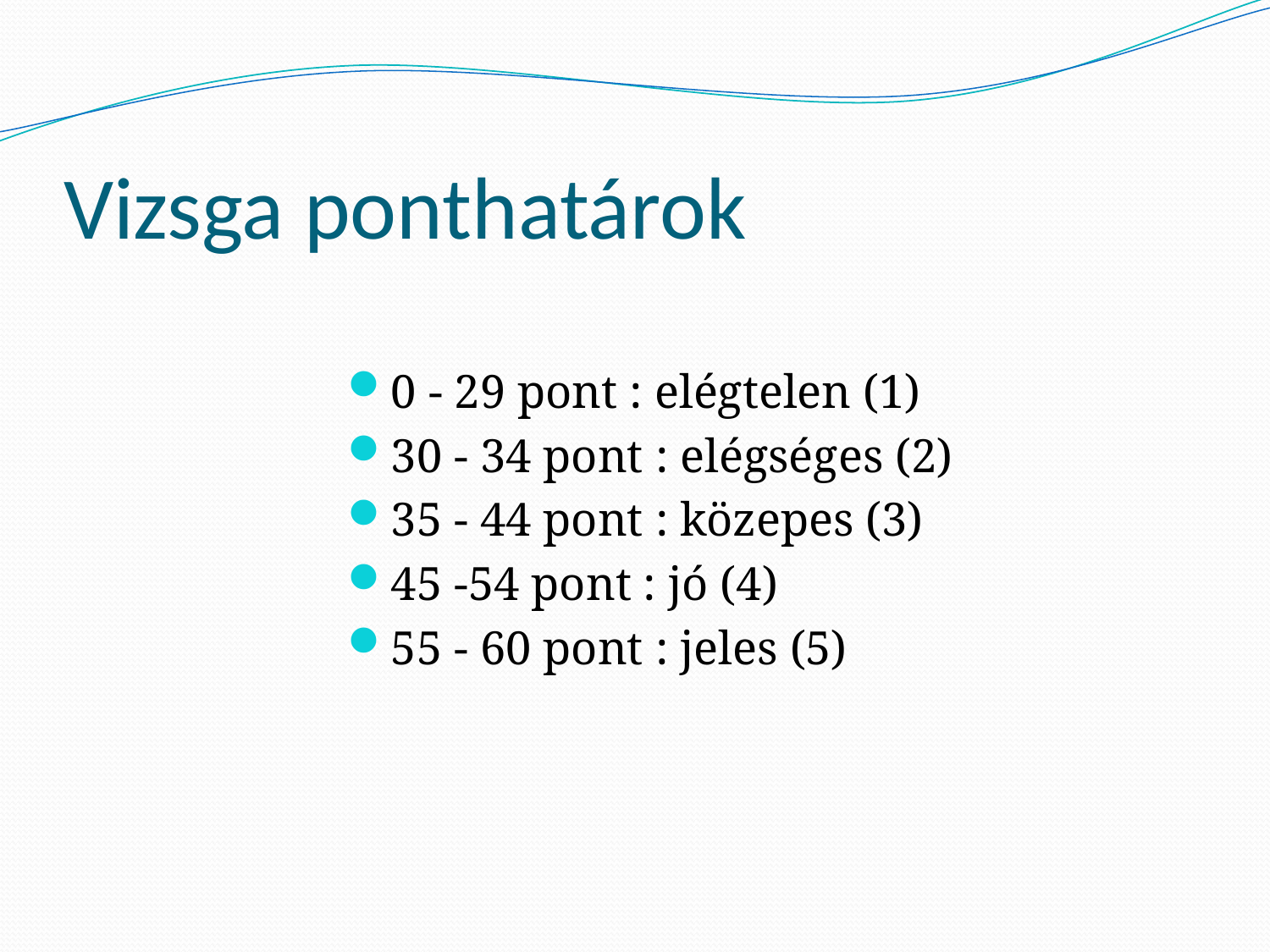

# Vizsga ponthatárok
0 - 29 pont : elégtelen (1)
30 - 34 pont : elégséges (2)
35 - 44 pont : közepes (3)
45 -54 pont : jó (4)
55 - 60 pont : jeles (5)